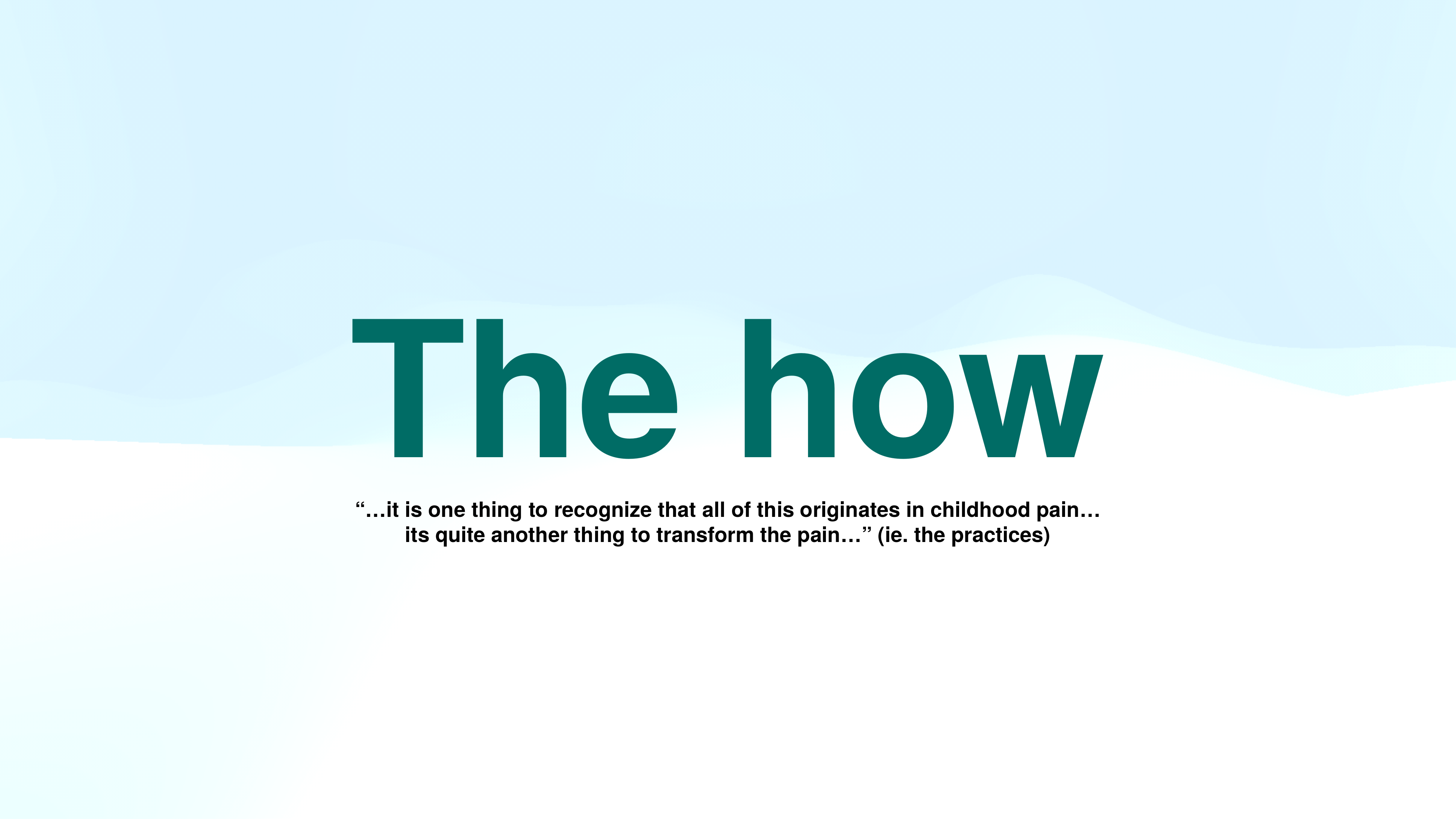

The how
“…it is one thing to recognize that all of this originates in childhood pain…
its quite another thing to transform the pain…” (ie. the practices)